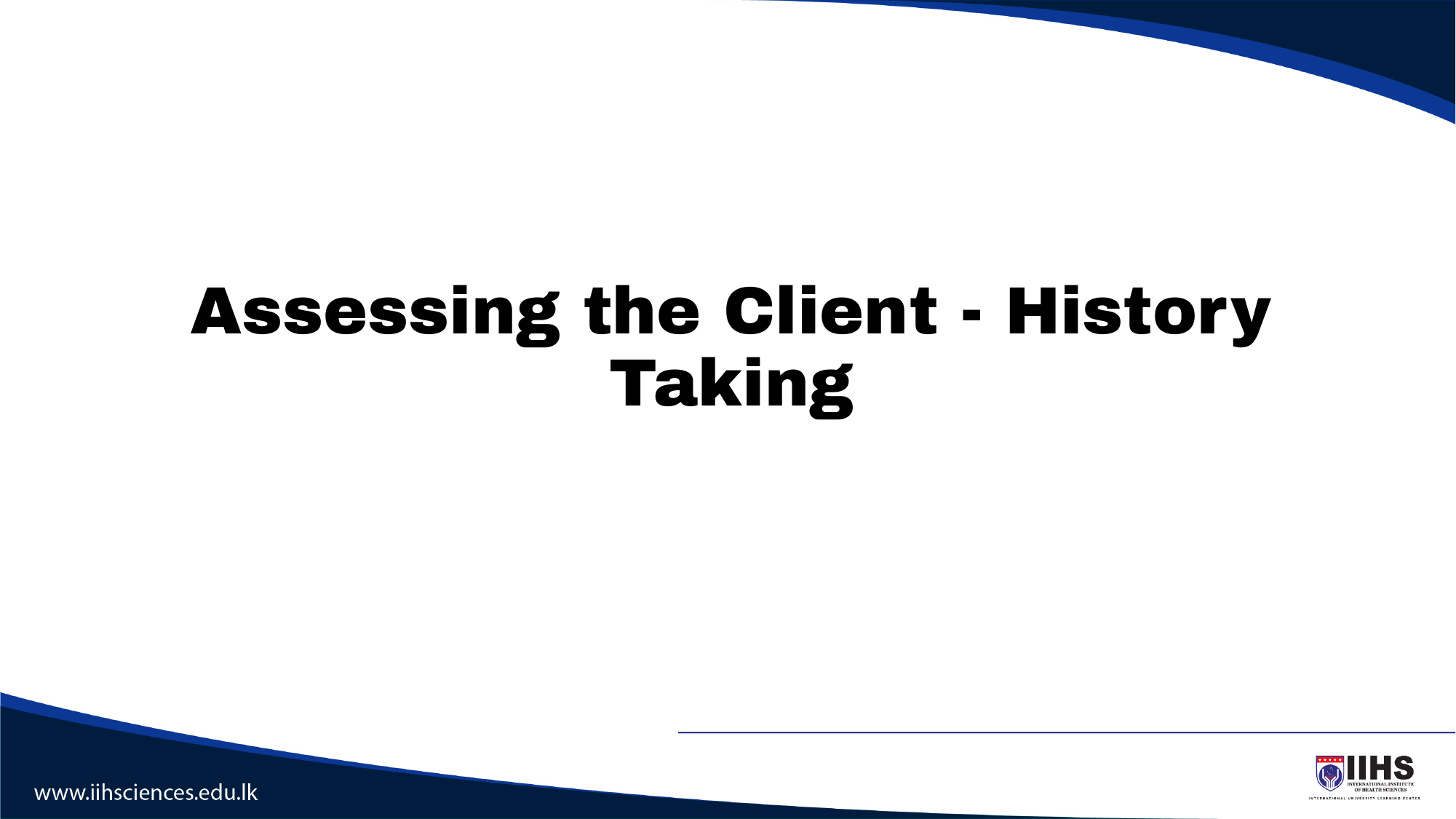

# Assessing the Client - History Taking